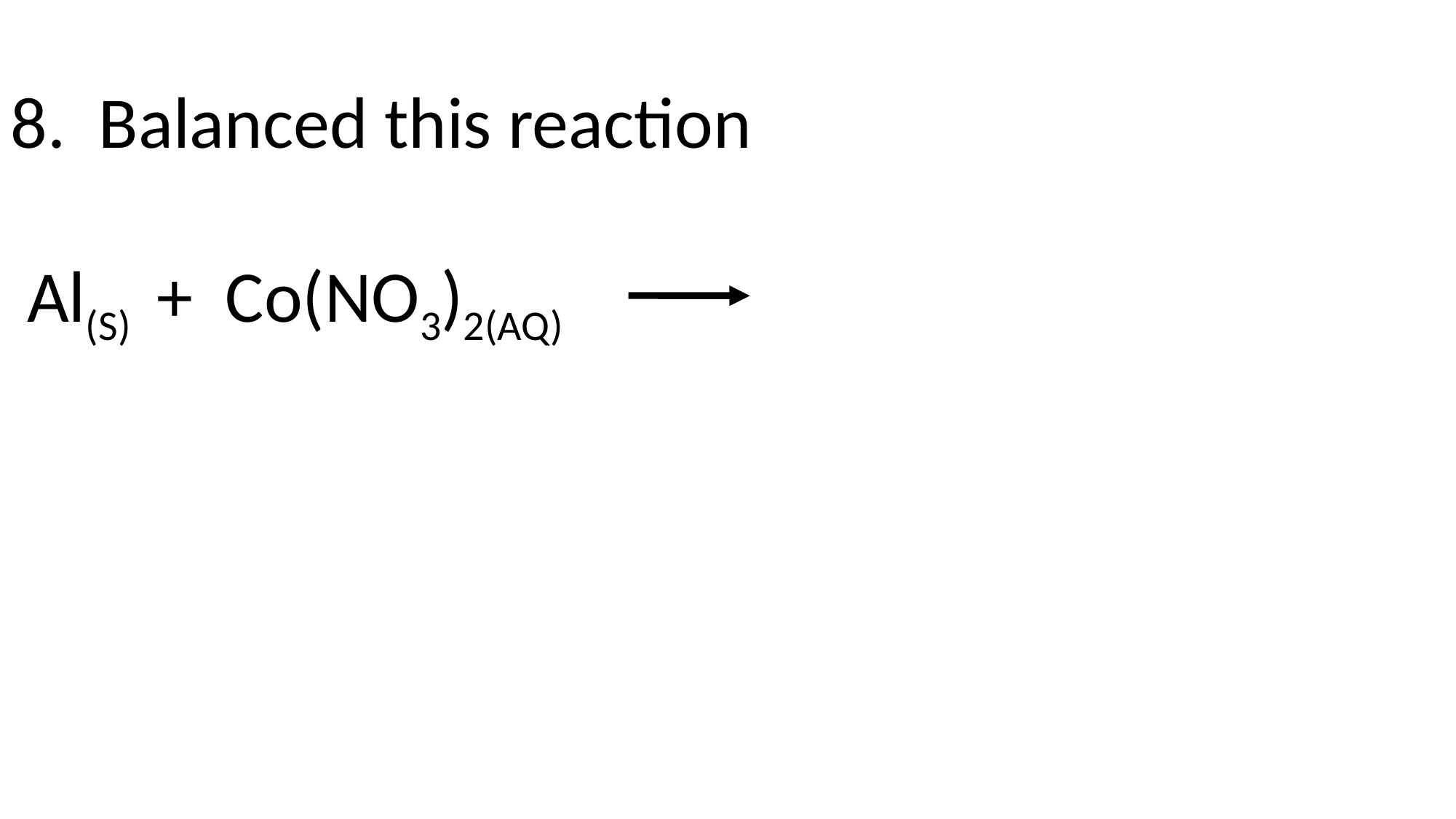

8.  Balanced this reaction

 Al(S)  +  Co(NO3)2(AQ)